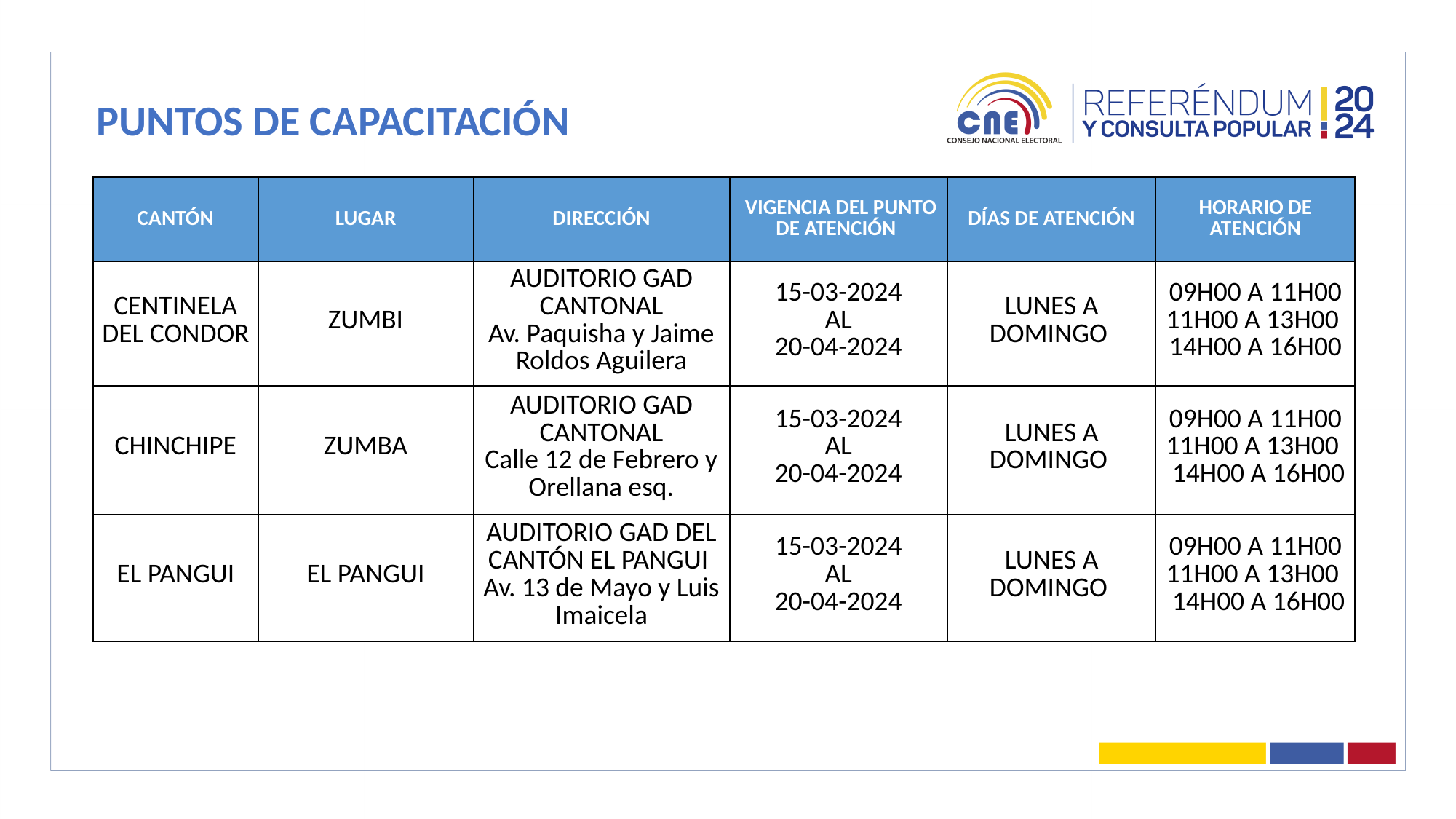

# PUNTOS DE CAPACITACIÓN

| CANTÓN | LUGAR | DIRECCIÓN | VIGENCIA DEL PUNTO DE ATENCIÓN | DÍAS DE ATENCIÓN | HORARIO DE ATENCIÓN |
| --- | --- | --- | --- | --- | --- |
| CENTINELA DEL CONDOR | ZUMBI | AUDITORIO GAD CANTONAL Av. Paquisha y Jaime Roldos Aguilera | 15-03-2024 AL 20-04-2024 | LUNES A DOMINGO | 09H00 A 11H00 11H00 A 13H00 14H00 A 16H00 |
| CHINCHIPE | ZUMBA | AUDITORIO GAD CANTONAL Calle 12 de Febrero y Orellana esq. | 15-03-2024 AL 20-04-2024 | LUNES A DOMINGO | 09H00 A 11H00 11H00 A 13H00 14H00 A 16H00 |
| EL PANGUI | EL PANGUI | AUDITORIO GAD DEL CANTÓN EL PANGUI Av. 13 de Mayo y Luis Imaicela | 15-03-2024 AL 20-04-2024 | LUNES A DOMINGO | 09H00 A 11H00 11H00 A 13H00 14H00 A 16H00 |